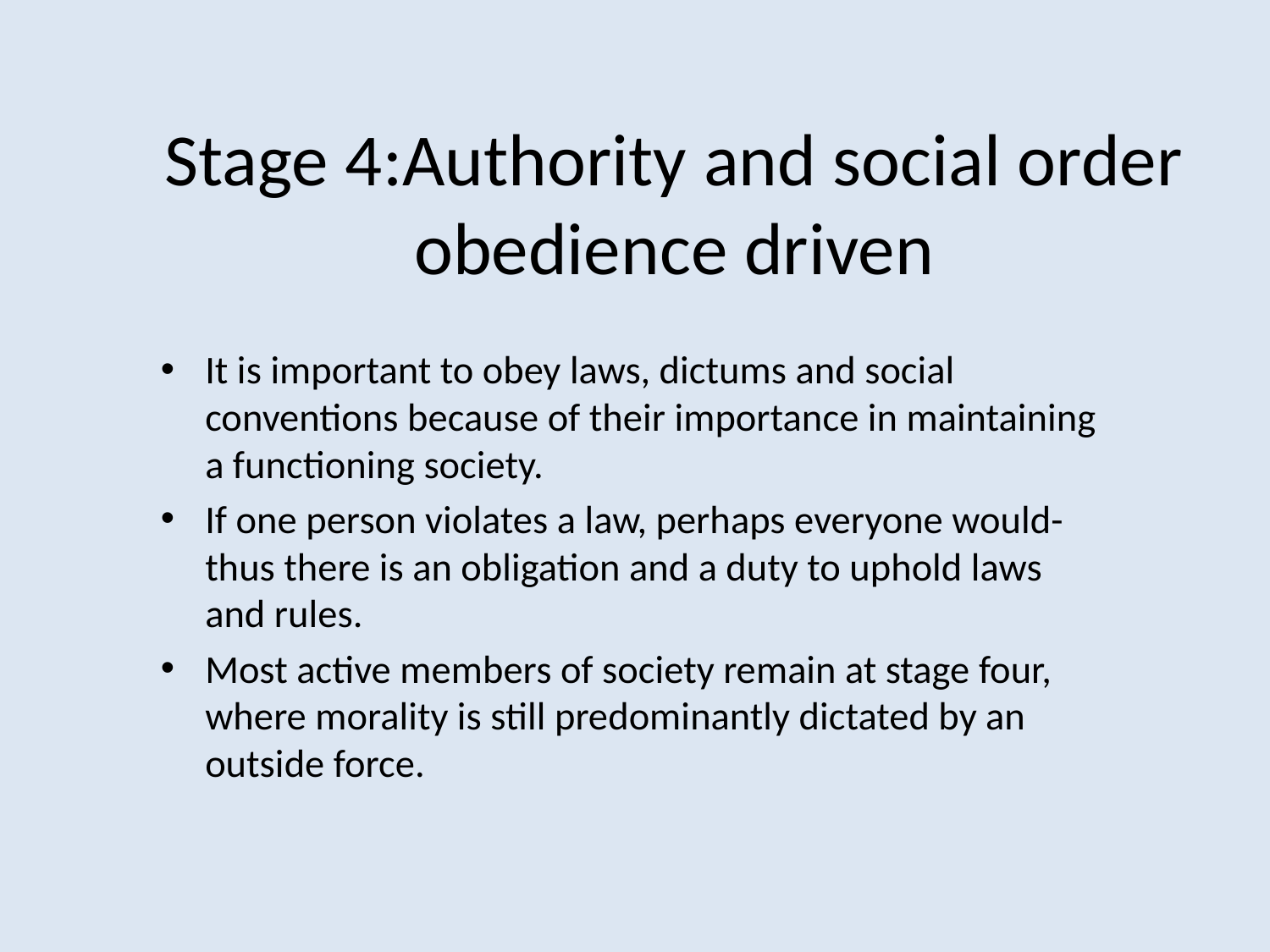

# Stage 4:Authority and social order obedience driven
It is important to obey laws, dictums and social conventions because of their importance in maintaining a functioning society.
If one person violates a law, perhaps everyone would-thus there is an obligation and a duty to uphold laws and rules.
Most active members of society remain at stage four, where morality is still predominantly dictated by an outside force.